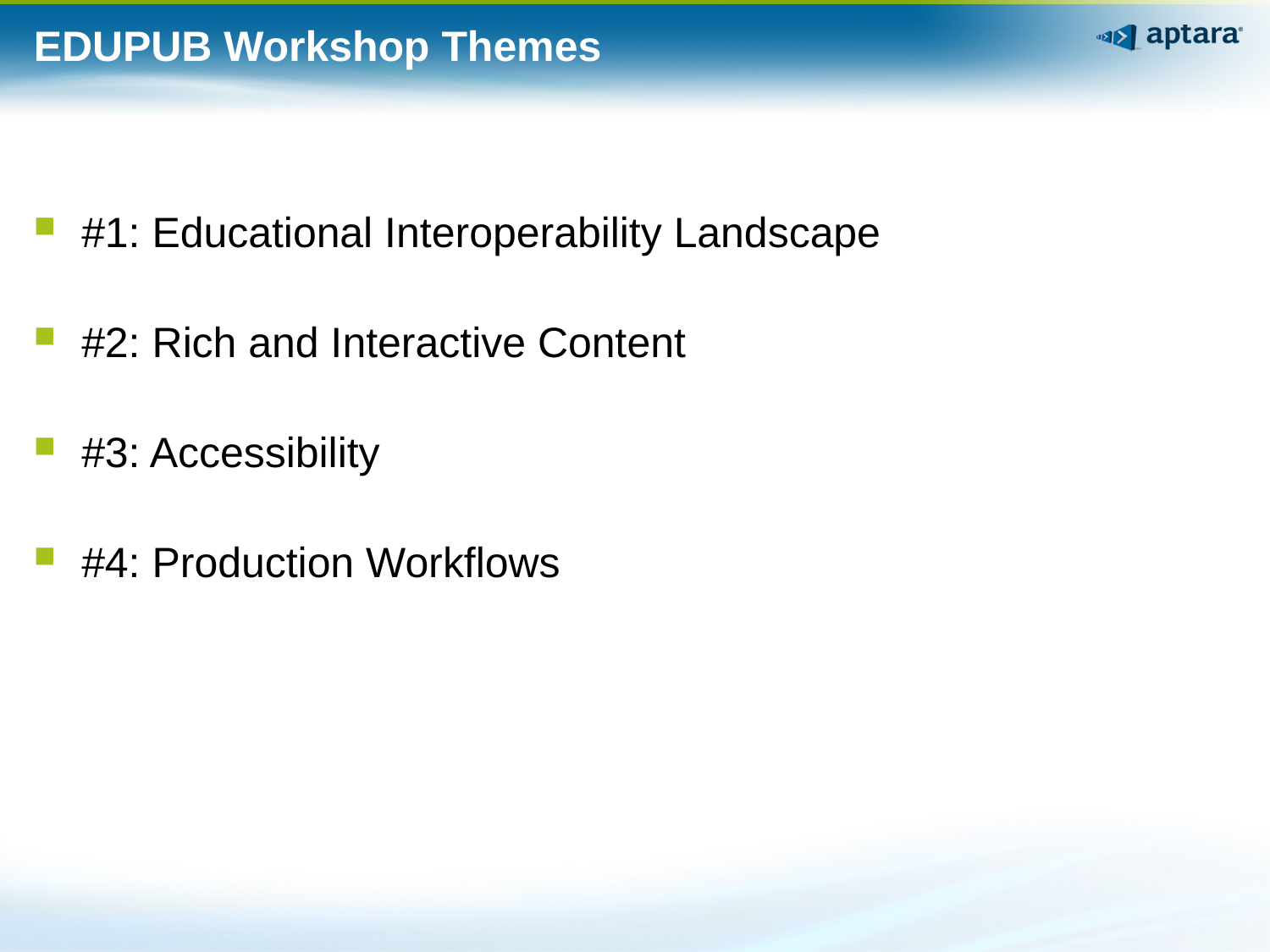

# EDUPUB Workshop Themes
#1: Educational Interoperability Landscape
#2: Rich and Interactive Content
#3: Accessibility
#4: Production Workflows